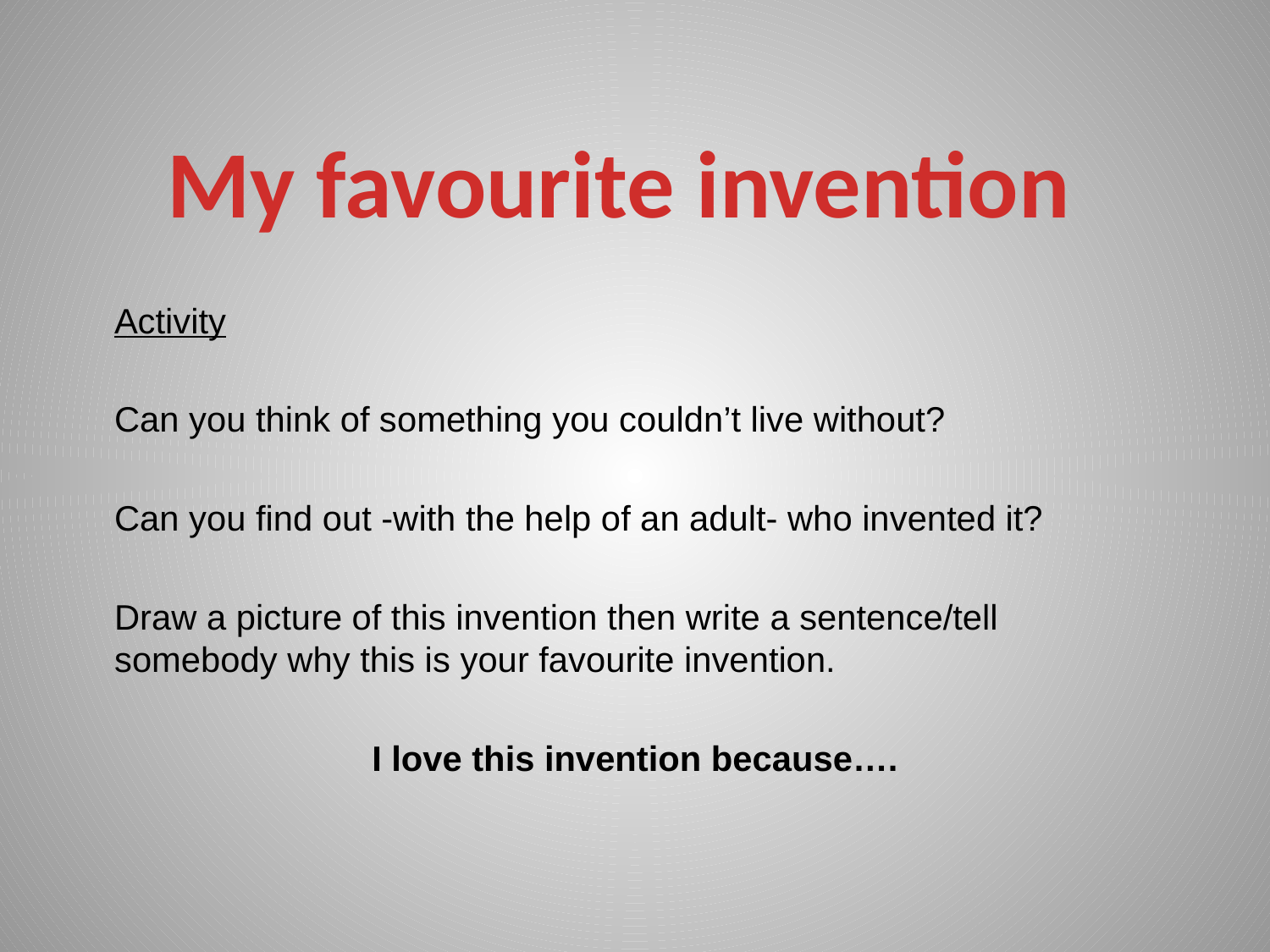

My favourite invention
Activity

Can you think of something you couldn’t live without?

Can you find out -with the help of an adult- who invented it?

Draw a picture of this invention then write a sentence/tell somebody why this is your favourite invention.

I love this invention because….